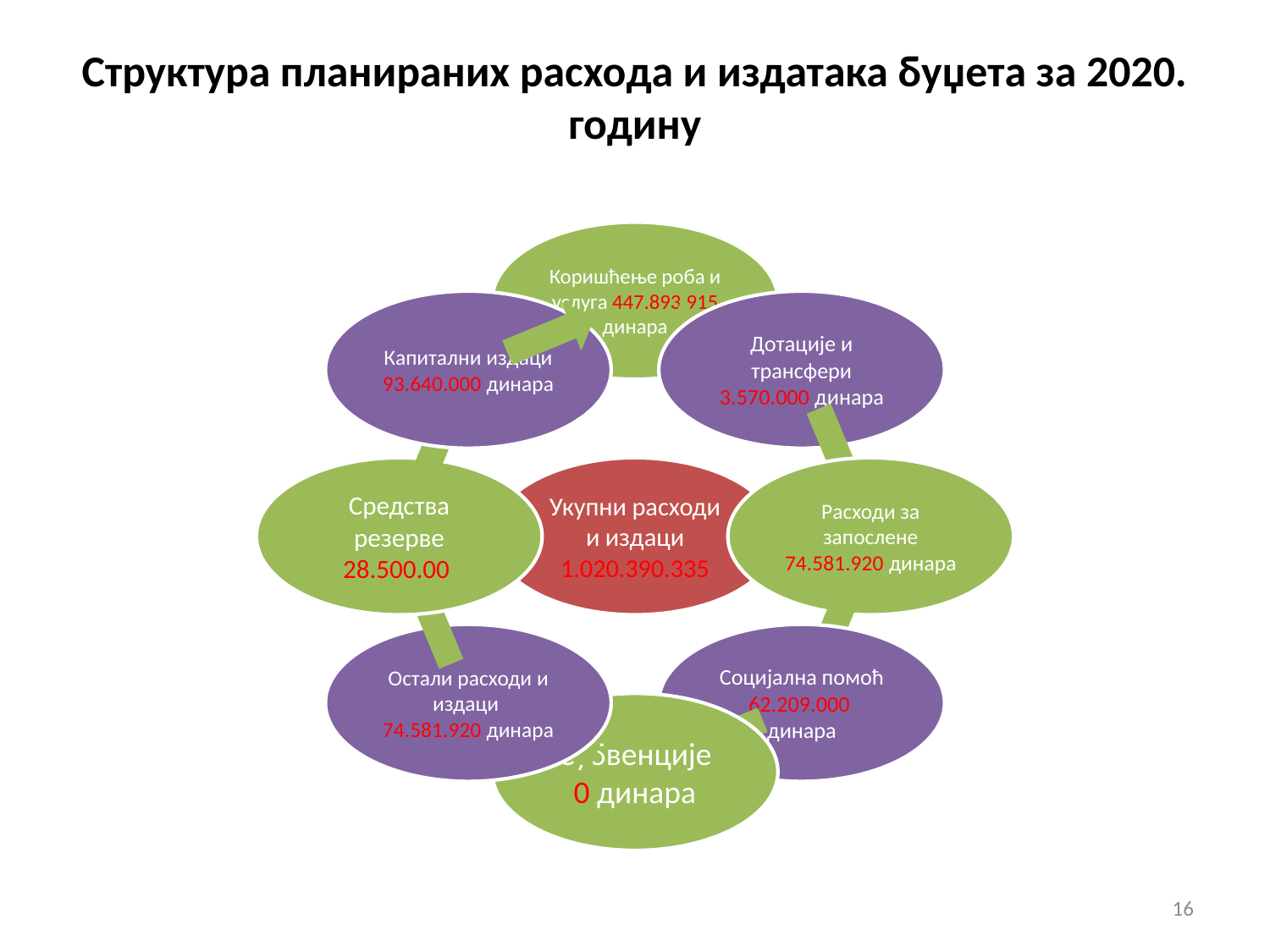

# Структура планираних расхода и издатака буџета за 2020. годину
Укупни расходи и издаци 1.020.390.335
Коришћење роба и услуга 447.893.915 динара
Субвенције 0 динара
Капитални издаци 93.640.000 динара
Расходи за запослене 74.581.920 динара
Социјална помоћ 62.209.000  динара
Дотације и трансфери 3.570.000 динара
Остали расходи и издаци  74.581.920 динара
Средства резерве 28.500.00
16